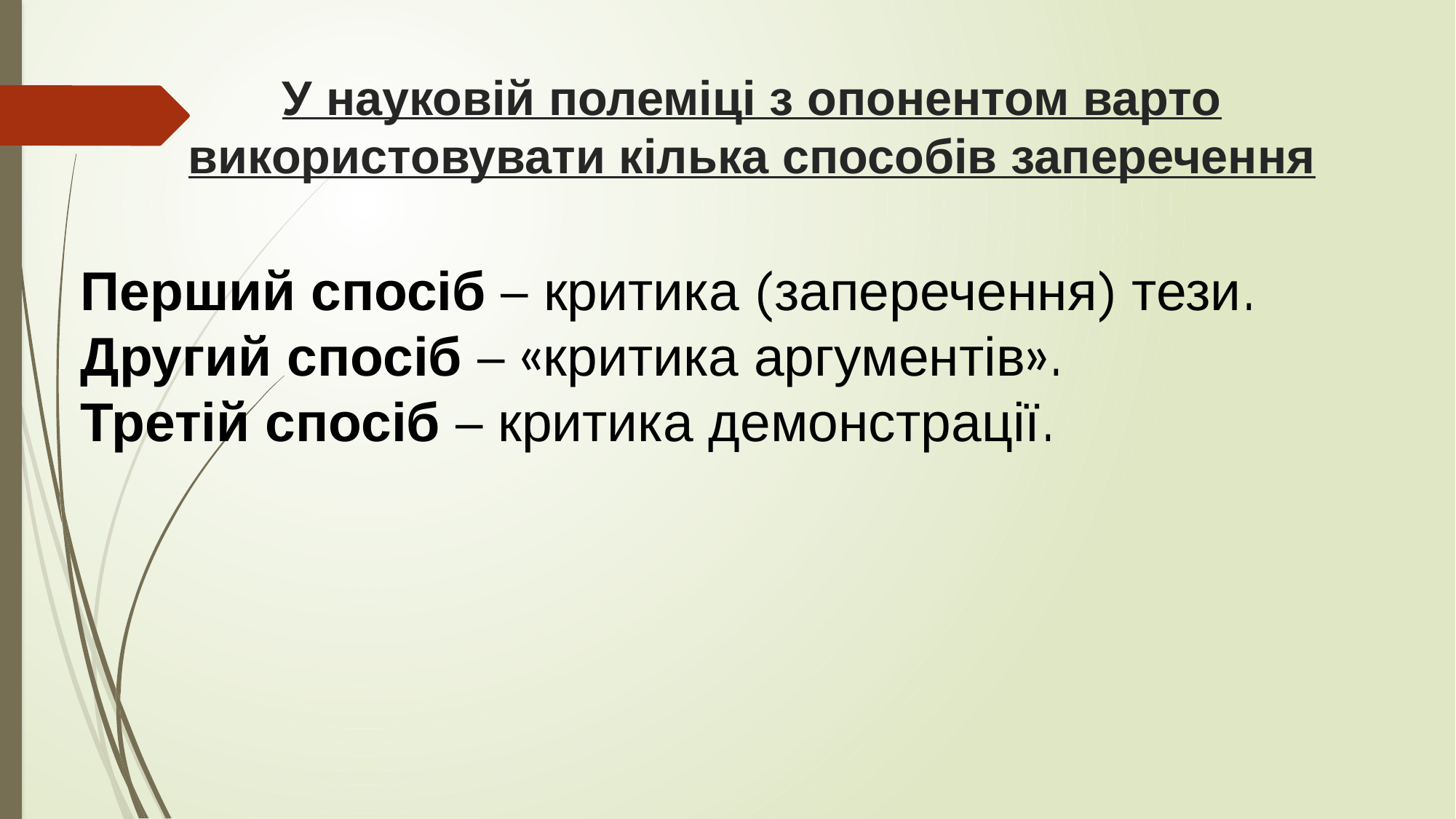

# У науковій полеміці з опонентом варто використовувати кілька способів заперечення
Перший спосіб – критика (заперечення) тези.
Другий спосіб – «критика аргументів».
Третій спосіб – критика демонстрації.